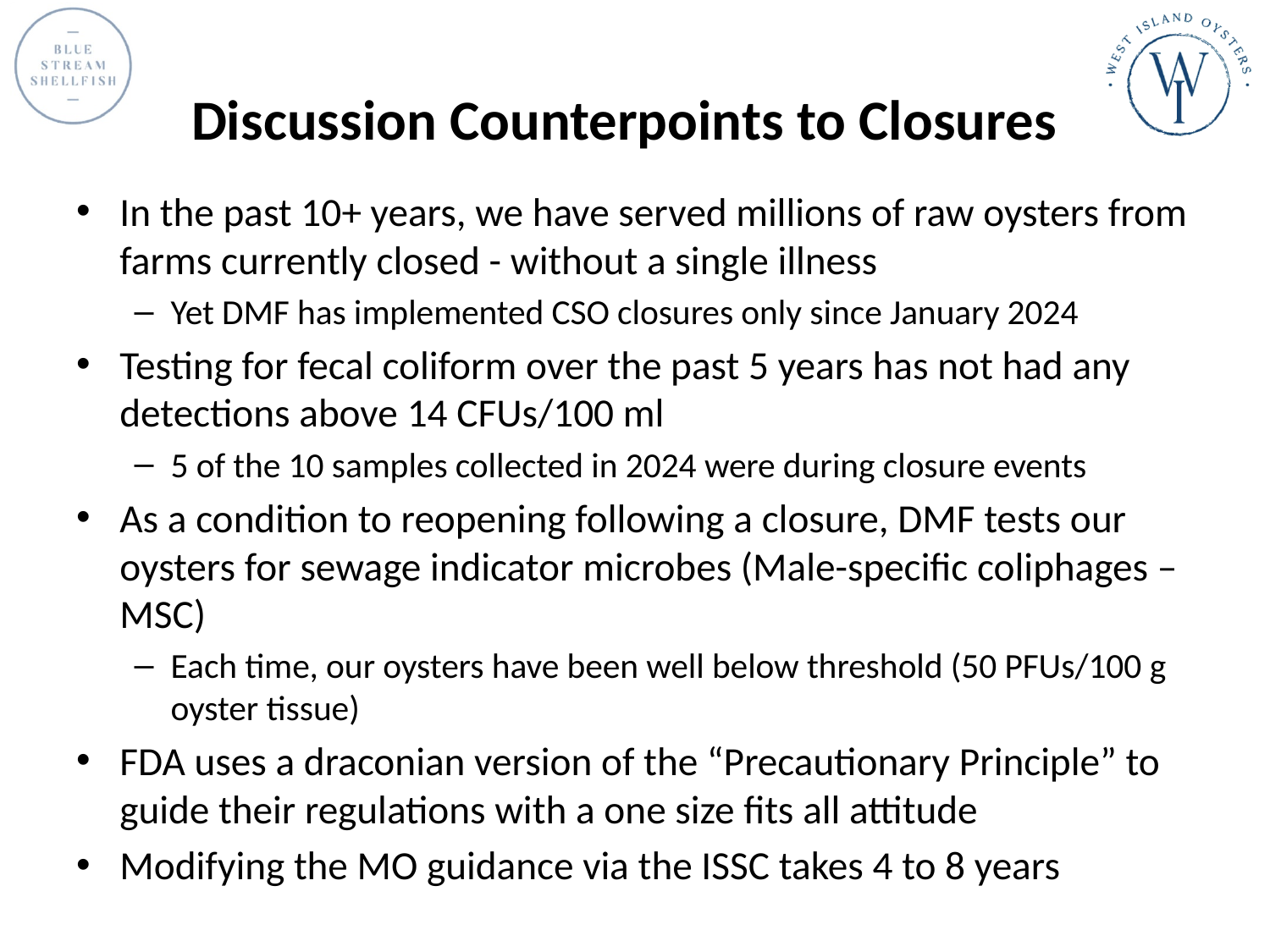

# Discussion Counterpoints to Closures
In the past 10+ years, we have served millions of raw oysters from farms currently closed - without a single illness
Yet DMF has implemented CSO closures only since January 2024
Testing for fecal coliform over the past 5 years has not had any detections above 14 CFUs/100 ml
5 of the 10 samples collected in 2024 were during closure events
As a condition to reopening following a closure, DMF tests our oysters for sewage indicator microbes (Male-specific coliphages – MSC)
Each time, our oysters have been well below threshold (50 PFUs/100 g oyster tissue)
FDA uses a draconian version of the “Precautionary Principle” to guide their regulations with a one size fits all attitude
Modifying the MO guidance via the ISSC takes 4 to 8 years